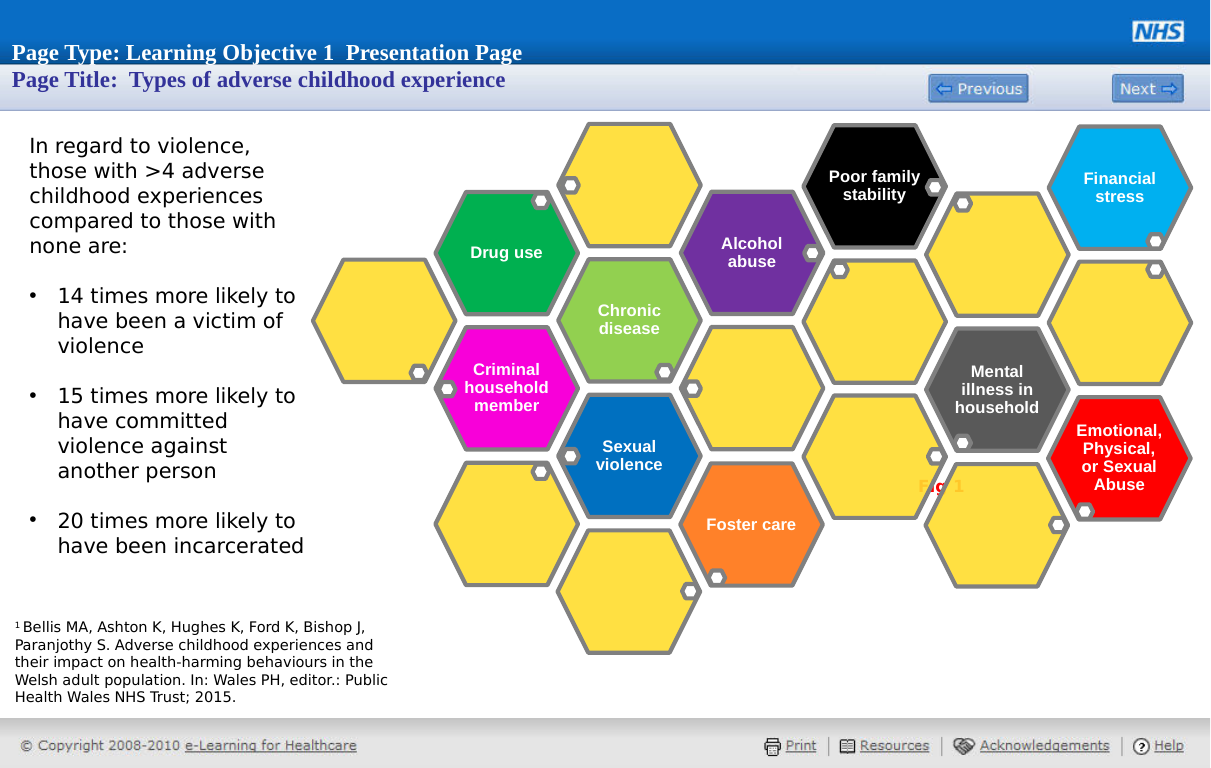

# Page Type: Learning Objective 1  Presentation Page Page Title:  Types of adverse childhood experience

Criminal household member
Chronic disease
Drug use
Alcohol abuse
Poor family stability
Mental illness in household
Sexual violence
Emotional,
Physical,
or Sexual Abuse
Financial stress
Foster care
In regard to violence, those with >4 adverse childhood experiences compared to those with none are:

14 times more likely to have been a victim of violence

15 times more likely to have committed violence against another person

20 times more likely to have been incarcerated

Fig 1

1 Bellis MA, Ashton K, Hughes K, Ford K, Bishop J, Paranjothy S. Adverse childhood experiences and their impact on health-harming behaviours in the Welsh adult population. In: Wales PH, editor.: Public Health Wales NHS Trust; 2015.